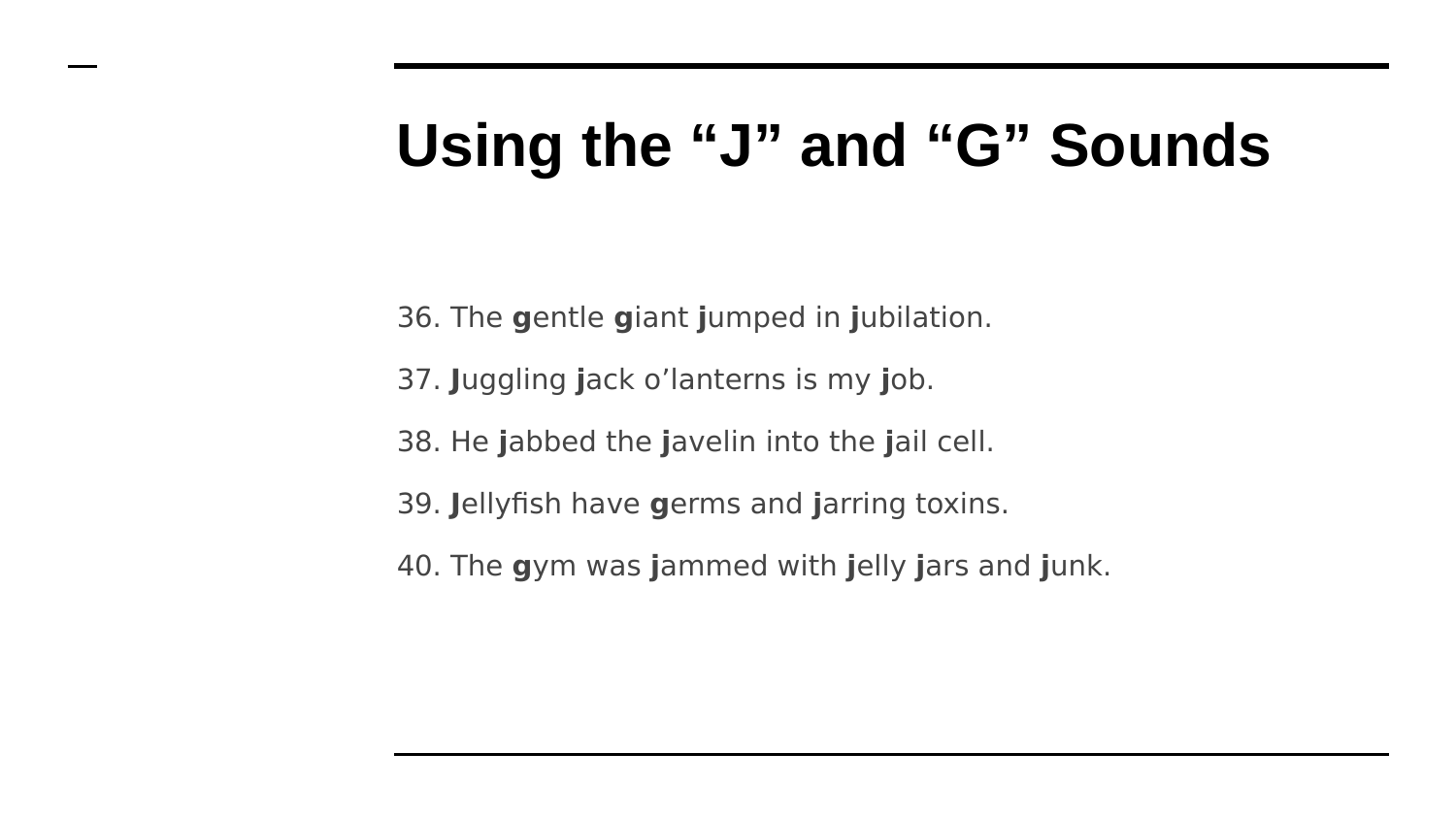

# Using the “J” and “G” Sounds
36. The gentle giant jumped in jubilation.
37. Juggling jack o’lanterns is my job.
38. He jabbed the javelin into the jail cell.
39. Jellyfish have germs and jarring toxins.
40. The gym was jammed with jelly jars and junk.